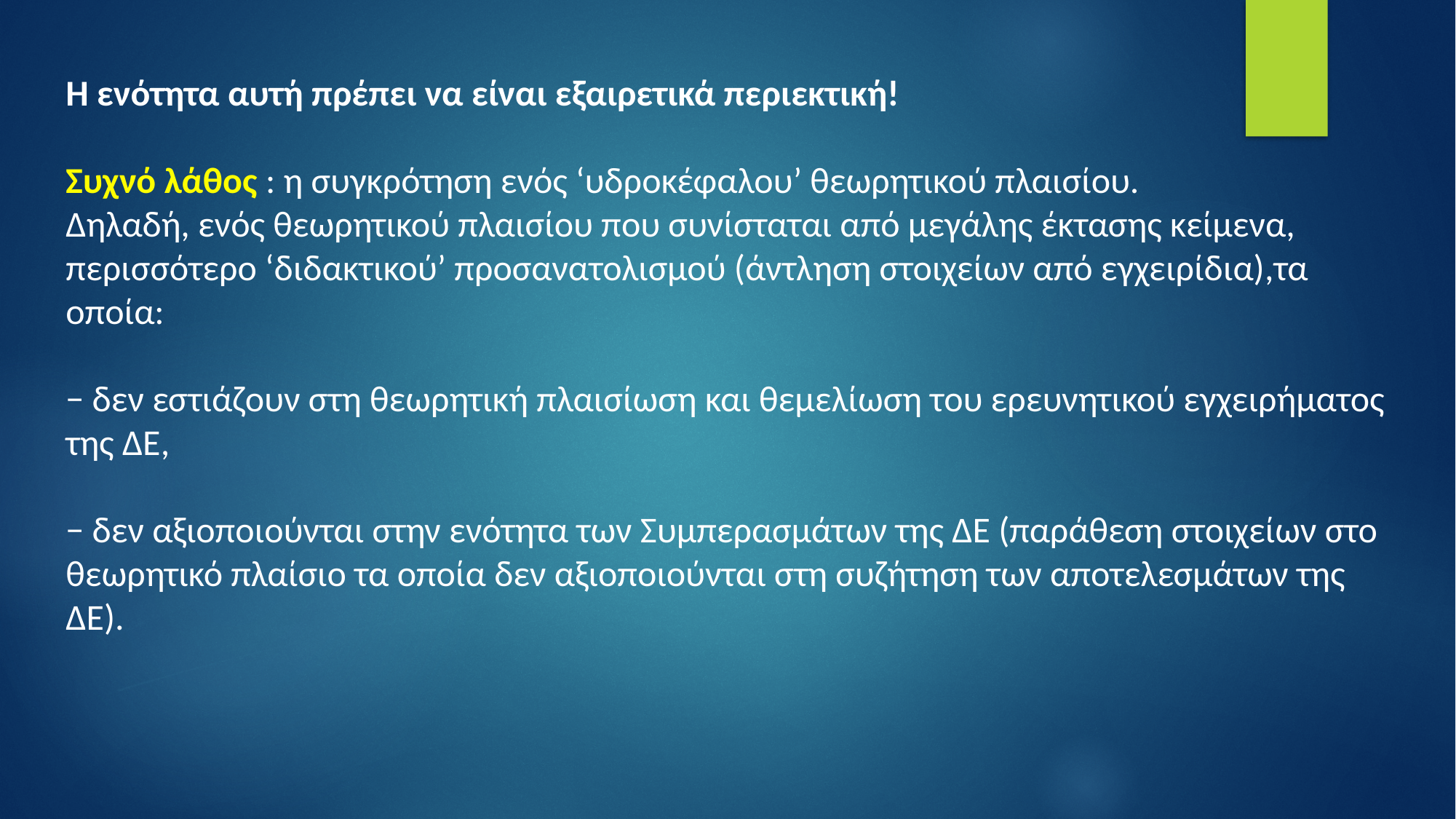

Η ενότητα αυτή πρέπει να είναι εξαιρετικά περιεκτική!

Συχνό λάθος : η συγκρότηση ενός ‘υδροκέφαλου’ θεωρητικού πλαισίου.
Δηλαδή, ενός θεωρητικού πλαισίου που συνίσταται από μεγάλης έκτασης κείμενα, περισσότερο ‘διδακτικού’ προσανατολισμού (άντληση στοιχείων από εγχειρίδια),τα οποία:

− δεν εστιάζουν στη θεωρητική πλαισίωση και θεμελίωση του ερευνητικού εγχειρήματος της ΔΕ,

− δεν αξιοποιούνται στην ενότητα των Συμπερασμάτων της ΔΕ (παράθεση στοιχείων στο
θεωρητικό πλαίσιο τα οποία δεν αξιοποιούνται στη συζήτηση των αποτελεσμάτων της ΔΕ).